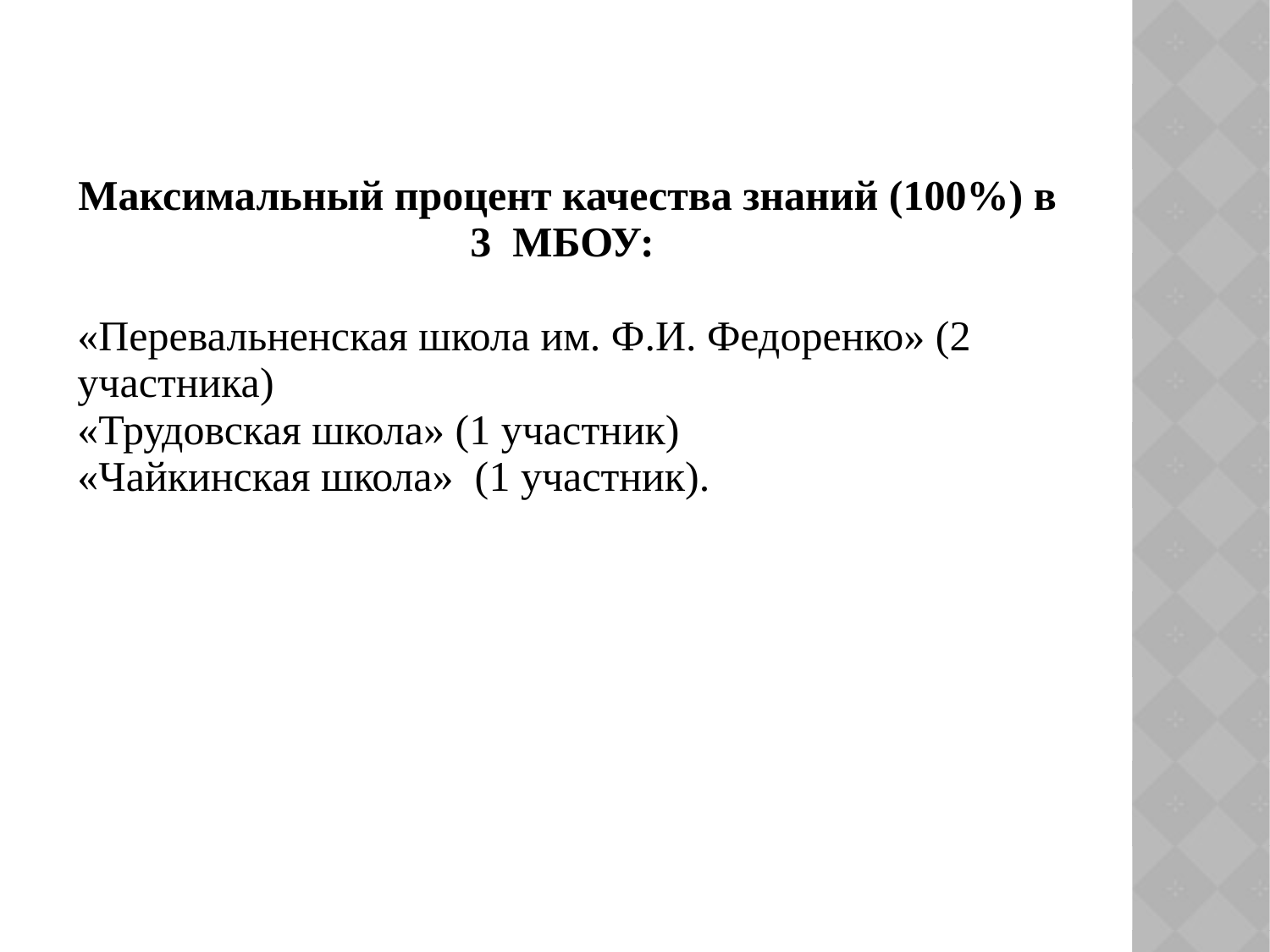

Максимальный процент качества знаний (100%) в 3  МБОУ:

«Перевальненская школа им. Ф.И. Федоренко» (2 участника)
«Трудовская школа» (1 участник)
«Чайкинская школа»  (1 участник).